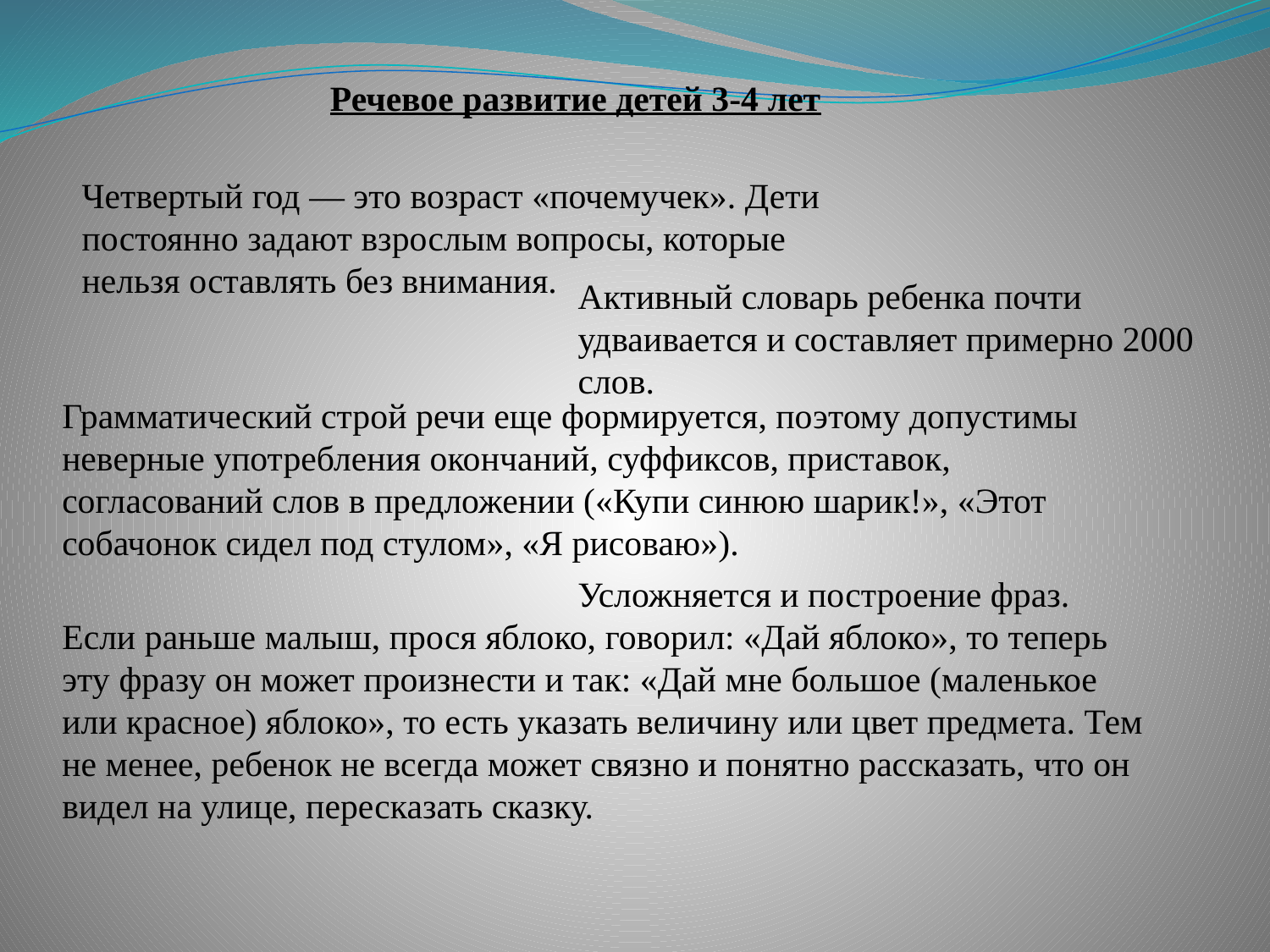

Речевое развитие детей 3-4 лет

Четвертый год — это возраст «почемучек». Дети постоянно задают взрослым вопросы, которые нельзя оставлять без внимания.
Активный словарь ребенка почти удваивается и составляет примерно 2000 слов.
Грамматический строй речи еще формируется, поэтому допустимы неверные употребления окончаний, суффиксов, приставок, согласований слов в предложении («Купи синюю шарик!», «Этот собачонок сидел под стулом», «Я рисоваю»).
                                                          Усложняется и построение фраз. Если раньше малыш, прося яблоко, говорил: «Дай яблоко», то теперь эту фразу он может произнести и так: «Дай мне большое (маленькое или красное) яблоко», то есть указать величину или цвет предмета. Тем не менее, ребенок не всегда может связно и понятно рассказать, что он видел на улице, пересказать сказку.